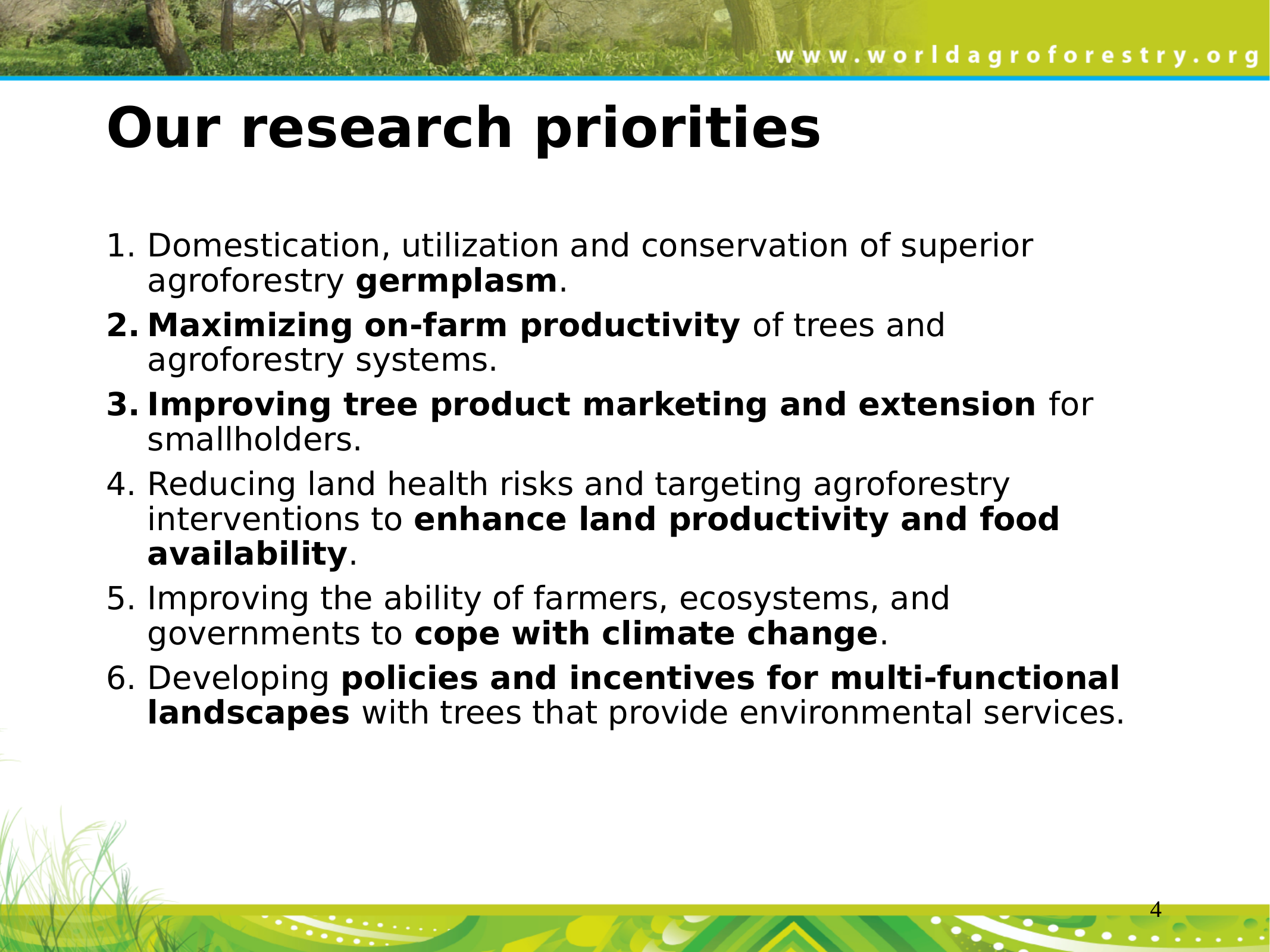

# Our research priorities
Domestication, utilization and conservation of superior agroforestry germplasm.
Maximizing on-farm productivity of trees and agroforestry systems.
Improving tree product marketing and extension for smallholders.
Reducing land health risks and targeting agroforestry interventions to enhance land productivity and food availability.
Improving the ability of farmers, ecosystems, and governments to cope with climate change.
Developing policies and incentives for multi-functional landscapes with trees that provide environmental services.
4